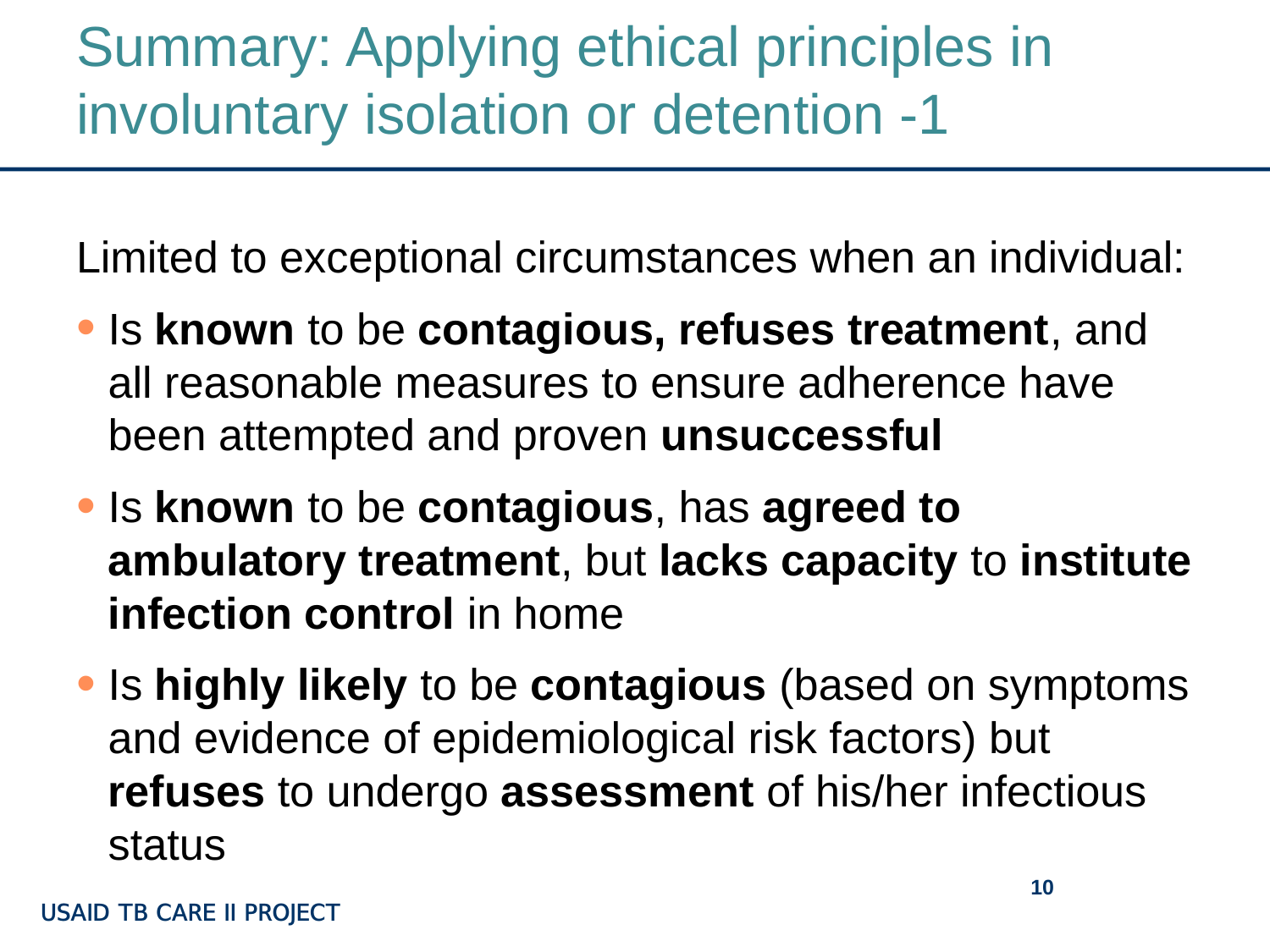

# Summary: Applying ethical principles in involuntary isolation or detention -1
Limited to exceptional circumstances when an individual:
Is known to be contagious, refuses treatment, and all reasonable measures to ensure adherence have been attempted and proven unsuccessful
Is known to be contagious, has agreed to ambulatory treatment, but lacks capacity to institute infection control in home
Is highly likely to be contagious (based on symptoms and evidence of epidemiological risk factors) but refuses to undergo assessment of his/her infectious status
10